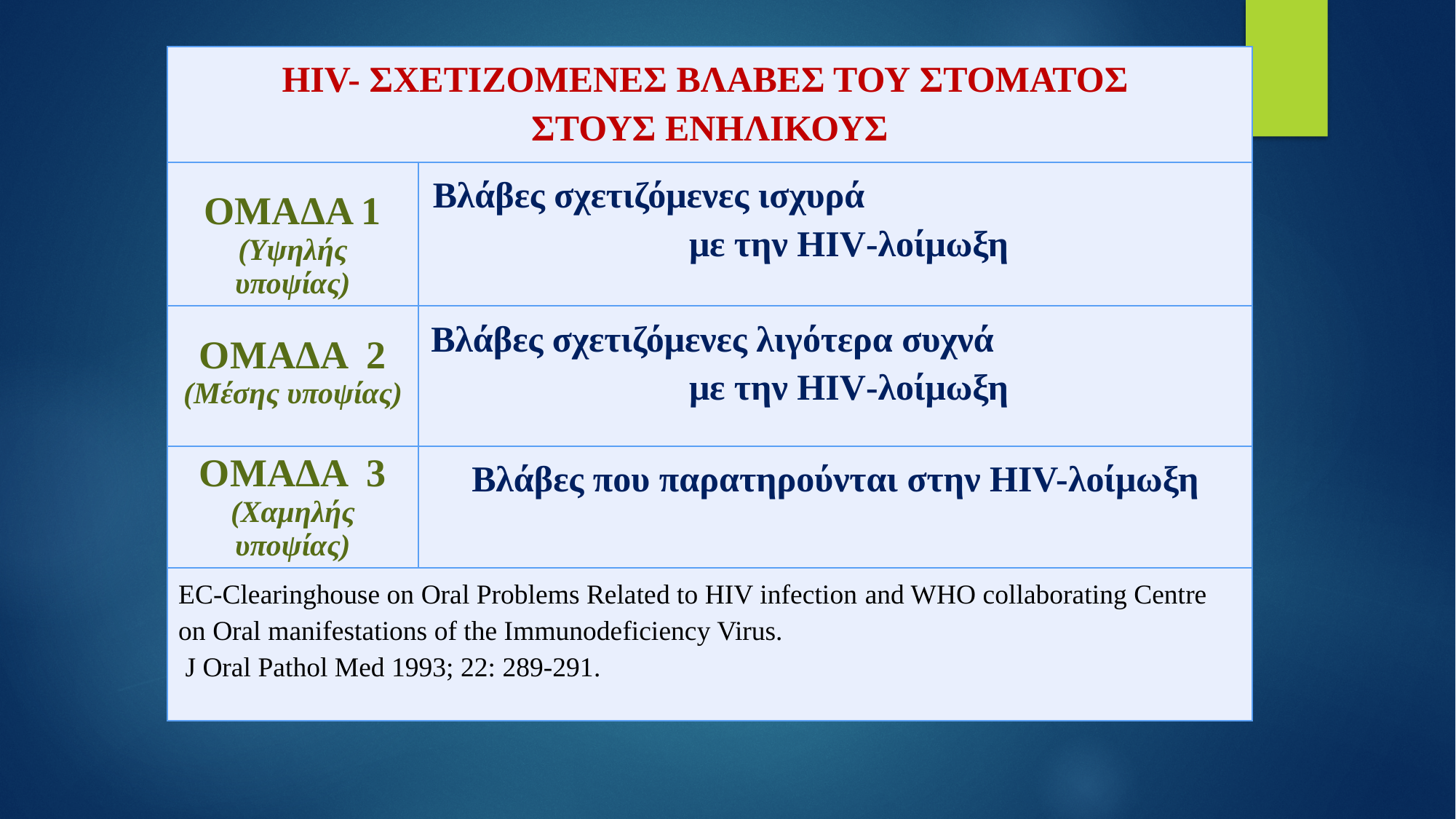

| HIV- ΣΧΕΤΙΖΟΜΕΝΕΣ ΒΛΑΒΕΣ ΤΟΥ ΣΤΟΜΑΤΟΣ ΣΤΟΥΣ ΕΝΗΛΙΚΟΥΣ |  |
| --- | --- |
| ΟΜΑΔΑ 1 (Υψηλής υποψίας) | Βλάβες σχετιζόμενες ισχυρά με την HIV-λοίμωξη |
| ΟΜΑΔΑ 2 (Μέσης υποψίας) | Βλάβες σχετιζόμενες λιγότερα συχνά με την HIV-λοίμωξη |
| ΟΜΑΔΑ 3 (Χαμηλής υποψίας) | Βλάβες που παρατηρούνται στην HIV-λοίμωξη |
| EC-Clearinghouse on Oral Problems Related to HIV infection and WHO collaborating Centre on Oral manifestations of the Immunodeficiency Virus. J Oral Pathol Med 1993; 22: 289-291. |  |